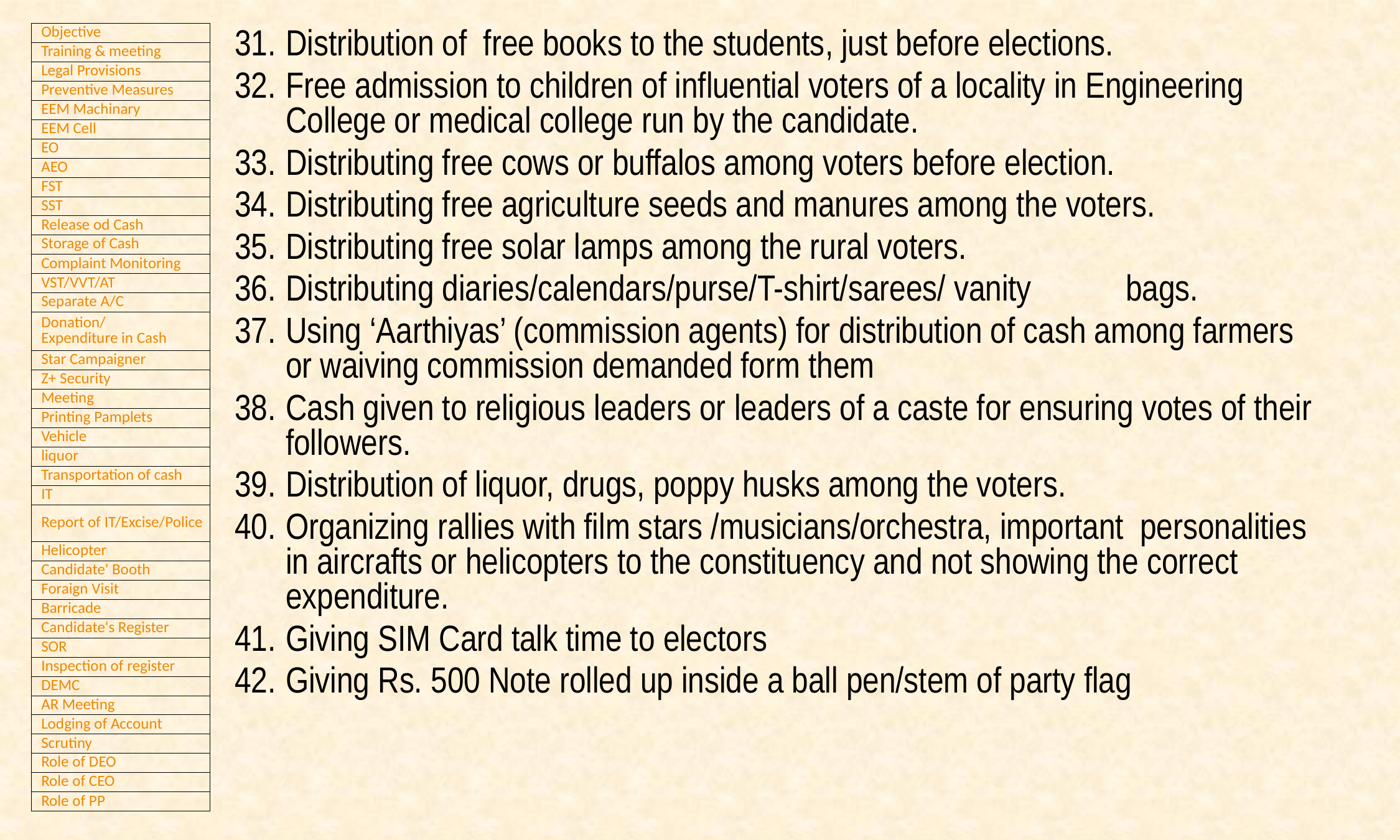

31.	Distribution of  free books to the students, just before elections.
32.	Free admission to children of influential voters of a locality in Engineering College or medical college run by the candidate.
33.	Distributing free cows or buffalos among voters before election.
34.	Distributing free agriculture seeds and manures among the voters.
35.	Distributing free solar lamps among the rural voters.
36.	Distributing diaries/calendars/purse/T-shirt/sarees/ vanity 	bags.
37.	Using ‘Aarthiyas’ (commission agents) for distribution of cash among farmers or waiving commission demanded form them
38.	Cash given to religious leaders or leaders of a caste for ensuring votes of their followers.
39.	Distribution of liquor, drugs, poppy husks among the voters.
40.	Organizing rallies with film stars /musicians/orchestra, important  personalities in aircrafts or helicopters to the constituency and not showing the correct expenditure.
41.	Giving SIM Card talk time to electors
42. 	Giving Rs. 500 Note rolled up inside a ball pen/stem of party flag